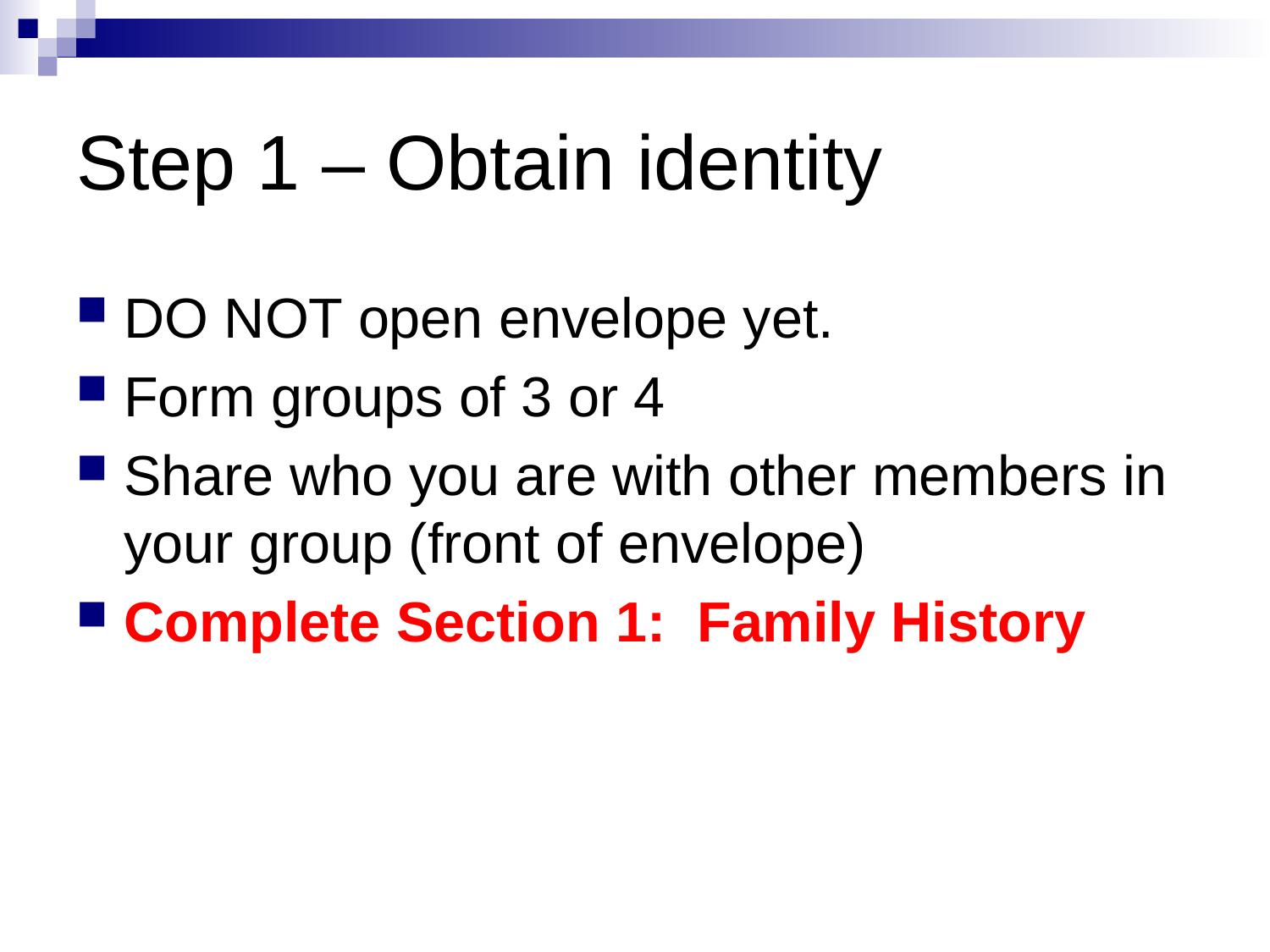

# Step 1 – Obtain identity
DO NOT open envelope yet.
Form groups of 3 or 4
Share who you are with other members in your group (front of envelope)
Complete Section 1:  Family History